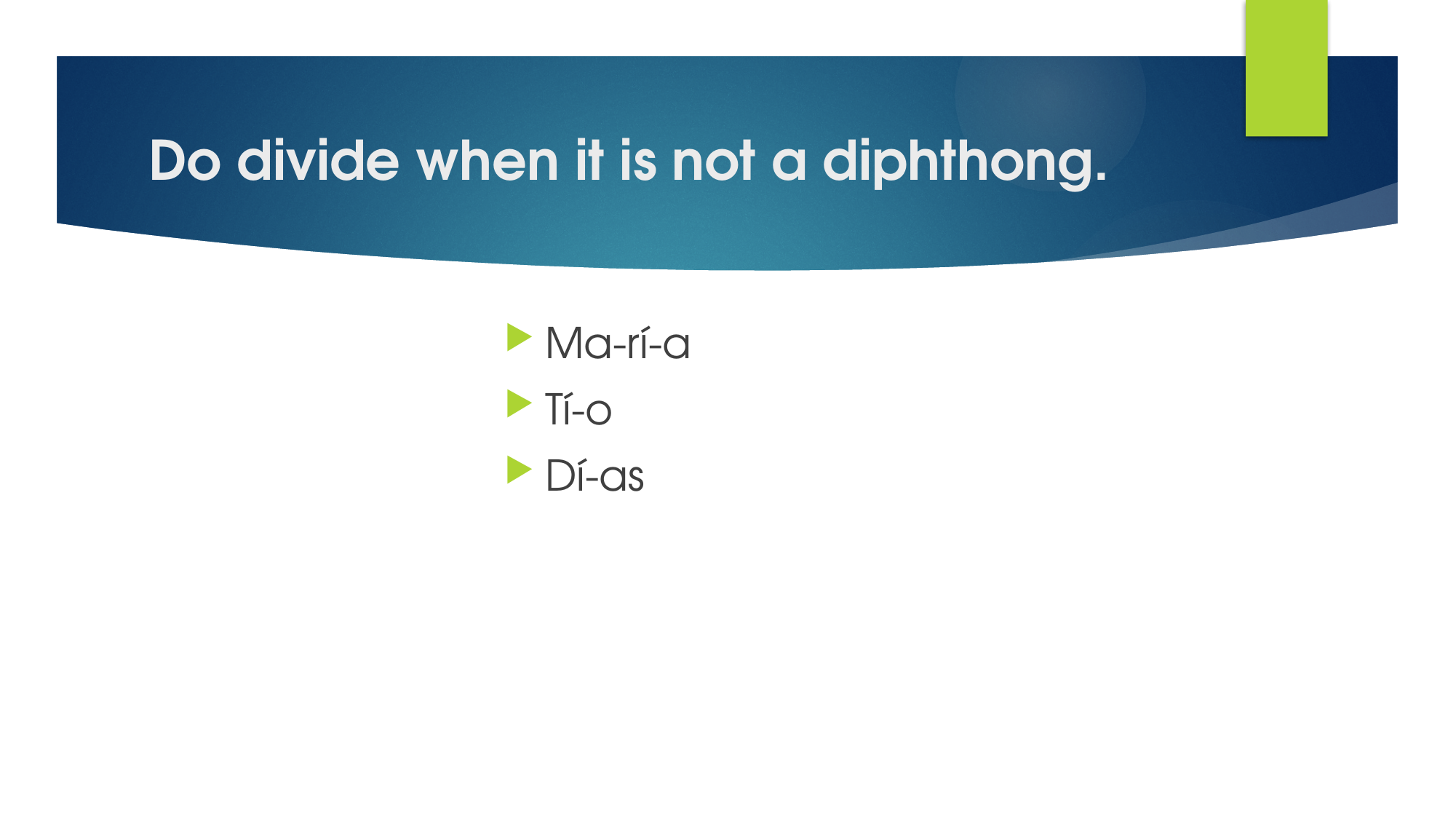

# Do divide when it is not a diphthong.
Ma-rí-a
Tí-o
Dí-as